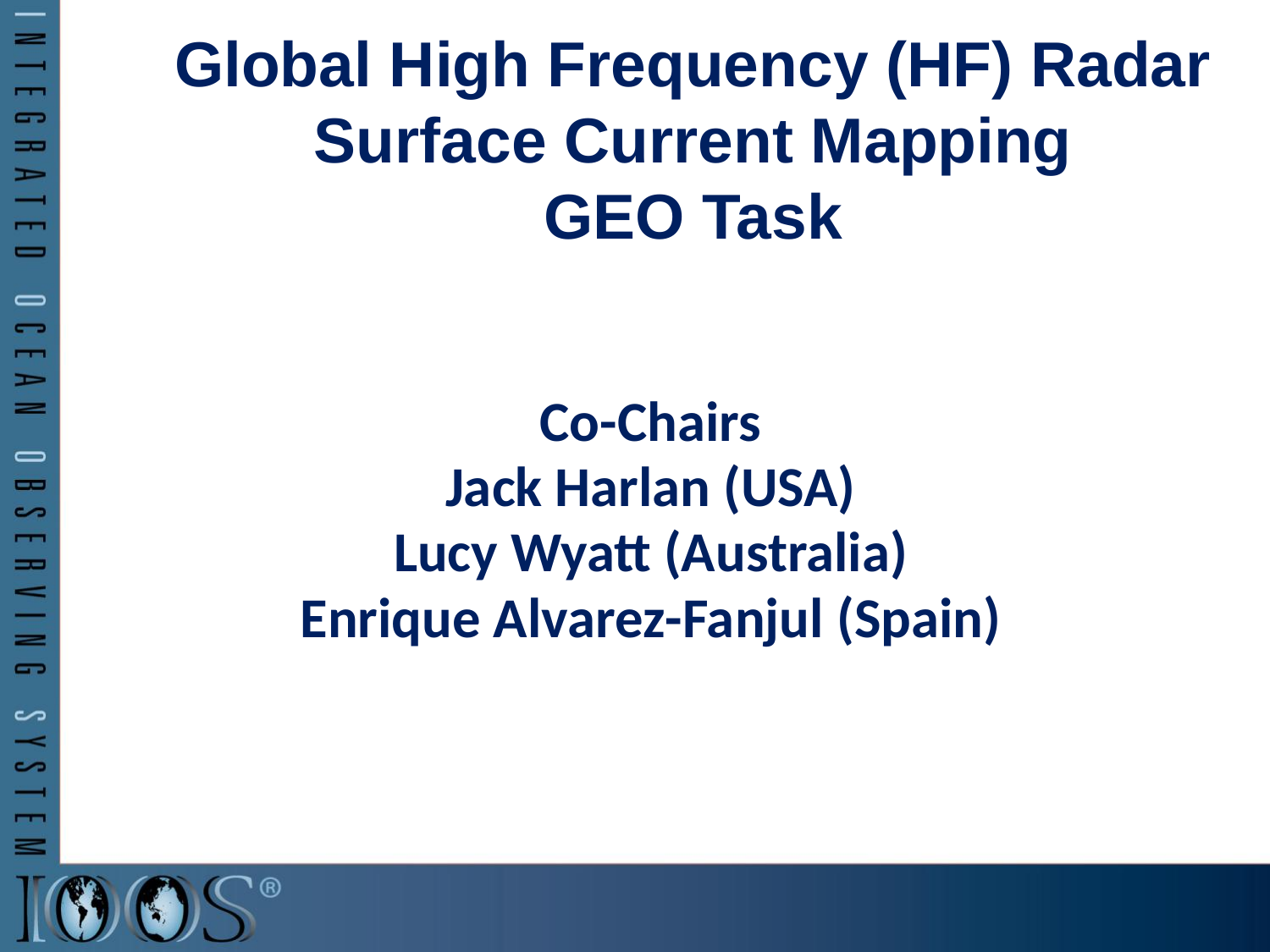

# Global High Frequency (HF) Radar Surface Current Mapping GEO Task
Co-Chairs
Jack Harlan (USA)
Lucy Wyatt (Australia)
Enrique Alvarez-Fanjul (Spain)